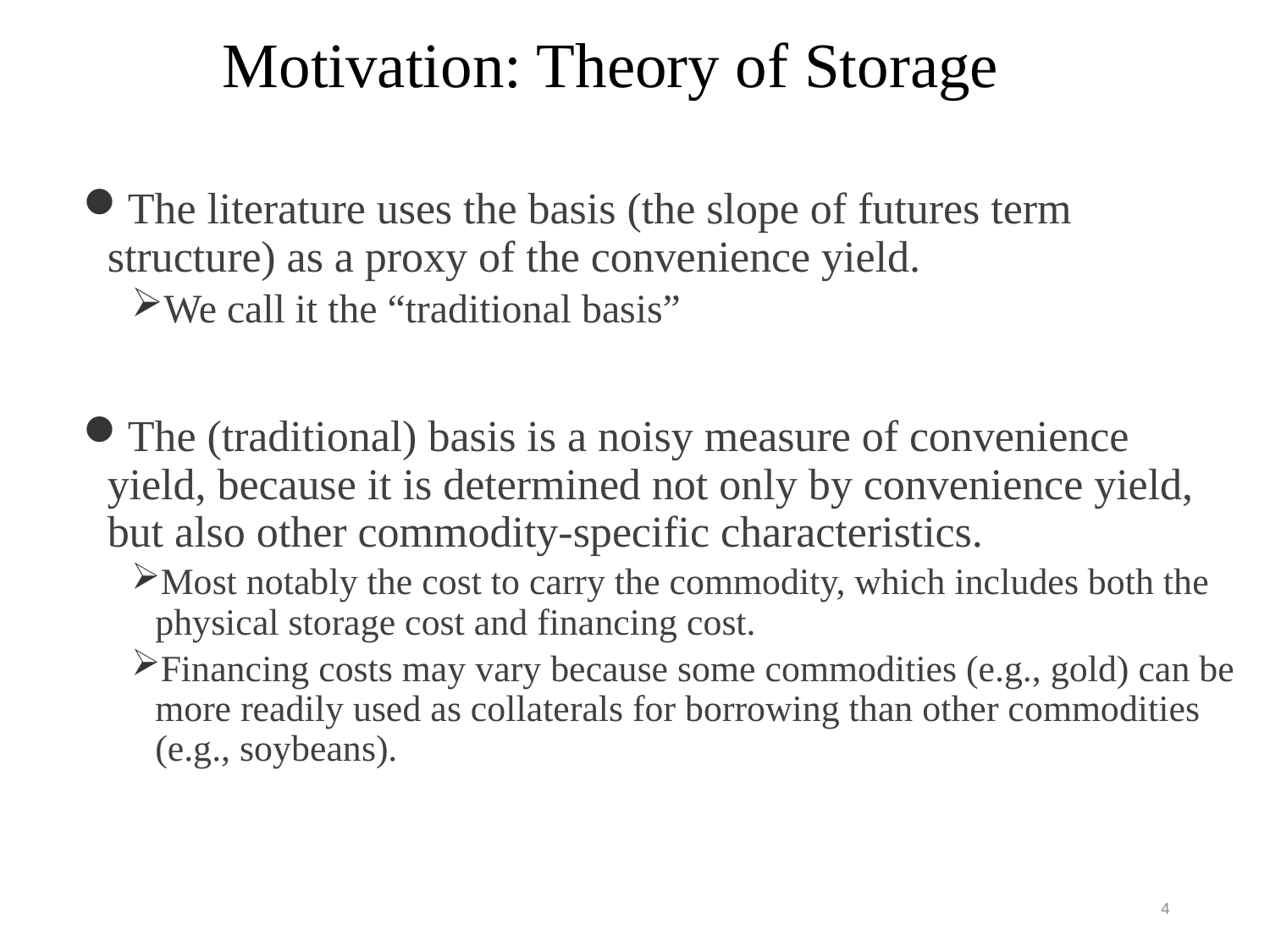

# Motivation: Theory of Storage
The literature uses the basis (the slope of futures term structure) as a proxy of the convenience yield.
We call it the “traditional basis”

The (traditional) basis is a noisy measure of convenience yield, because it is determined not only by convenience yield, but also other commodity-specific characteristics.
Most notably the cost to carry the commodity, which includes both the physical storage cost and financing cost.
Financing costs may vary because some commodities (e.g., gold) can be more readily used as collaterals for borrowing than other commodities (e.g., soybeans).
4